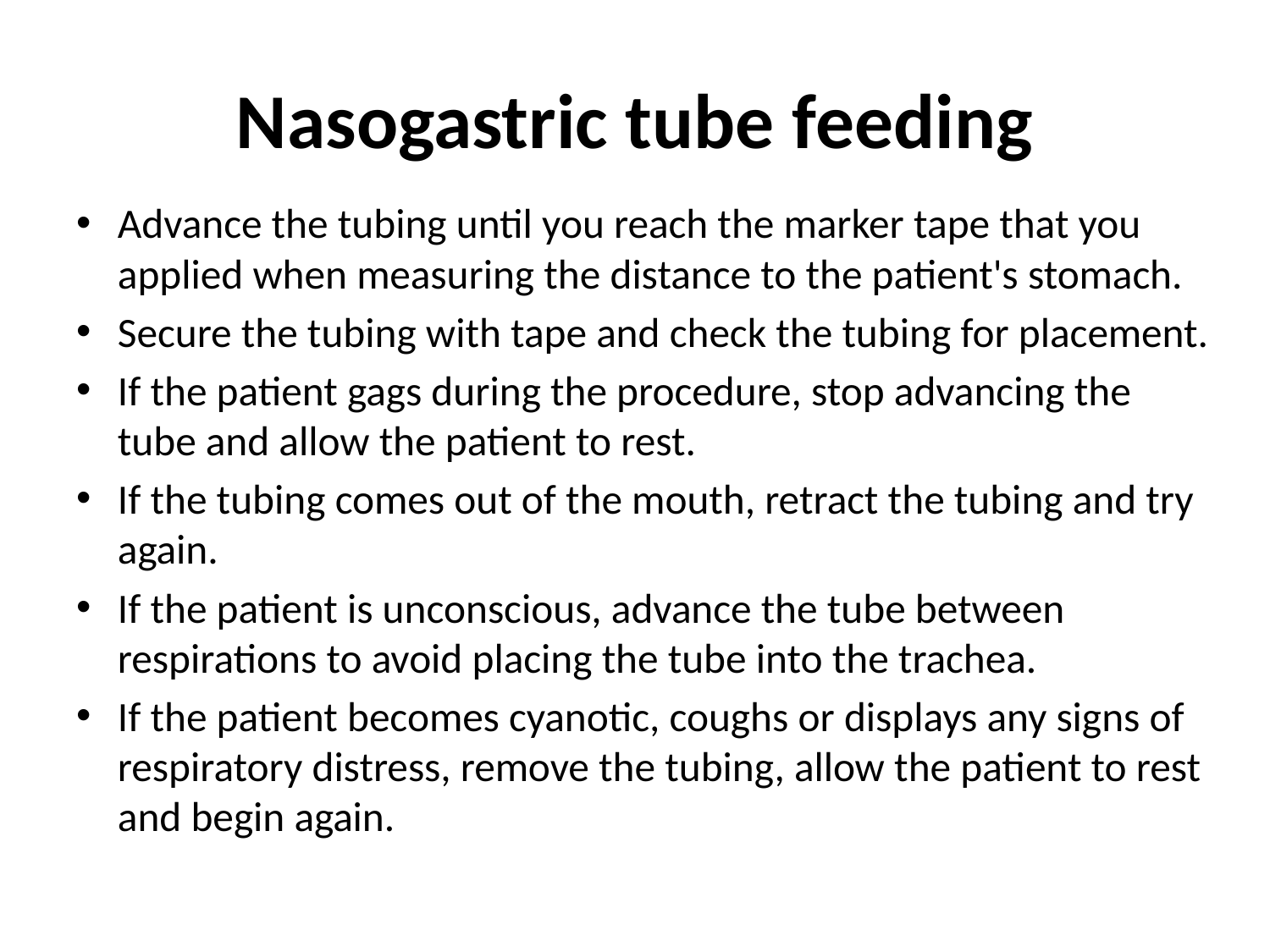

# Nasogastric tube feeding
Advance the tubing until you reach the marker tape that you applied when measuring the distance to the patient's stomach.
Secure the tubing with tape and check the tubing for placement.
If the patient gags during the procedure, stop advancing the tube and allow the patient to rest.
If the tubing comes out of the mouth, retract the tubing and try again.
If the patient is unconscious, advance the tube between respirations to avoid placing the tube into the trachea.
If the patient becomes cyanotic, coughs or displays any signs of respiratory distress, remove the tubing, allow the patient to rest and begin again.